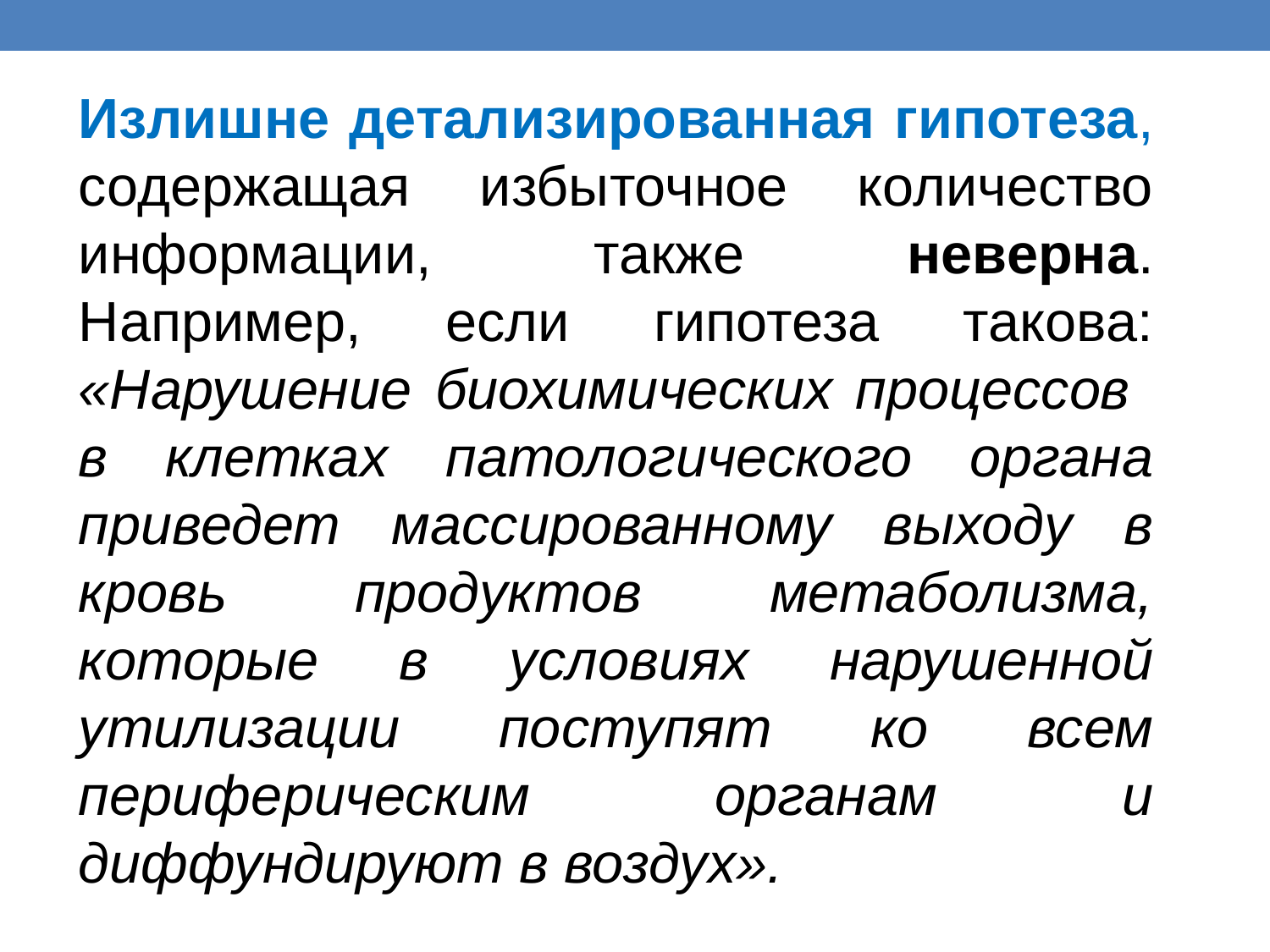

Излишне детализированная гипотеза, содержащая избыточное количество информации, также неверна. Например, если гипотеза такова: «Нарушение биохимических процессов  в клетках патологического органа приведет массированному выходу в кровь продуктов метаболизма, которые в условиях нарушенной утилизации поступят ко всем периферическим органам и диффундируют в воздух».